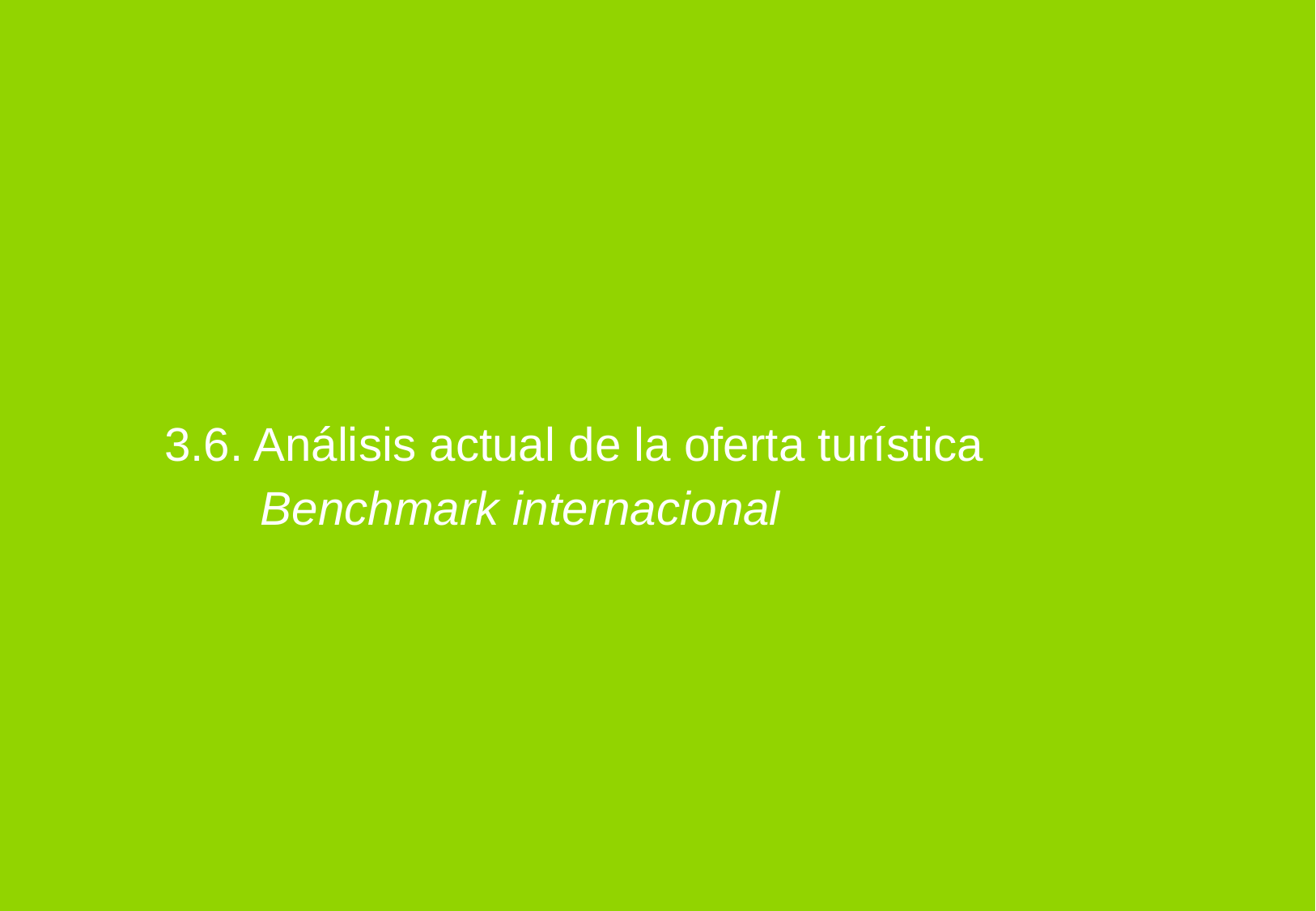

3.6. Análisis actual de la oferta turística
Benchmark internacional